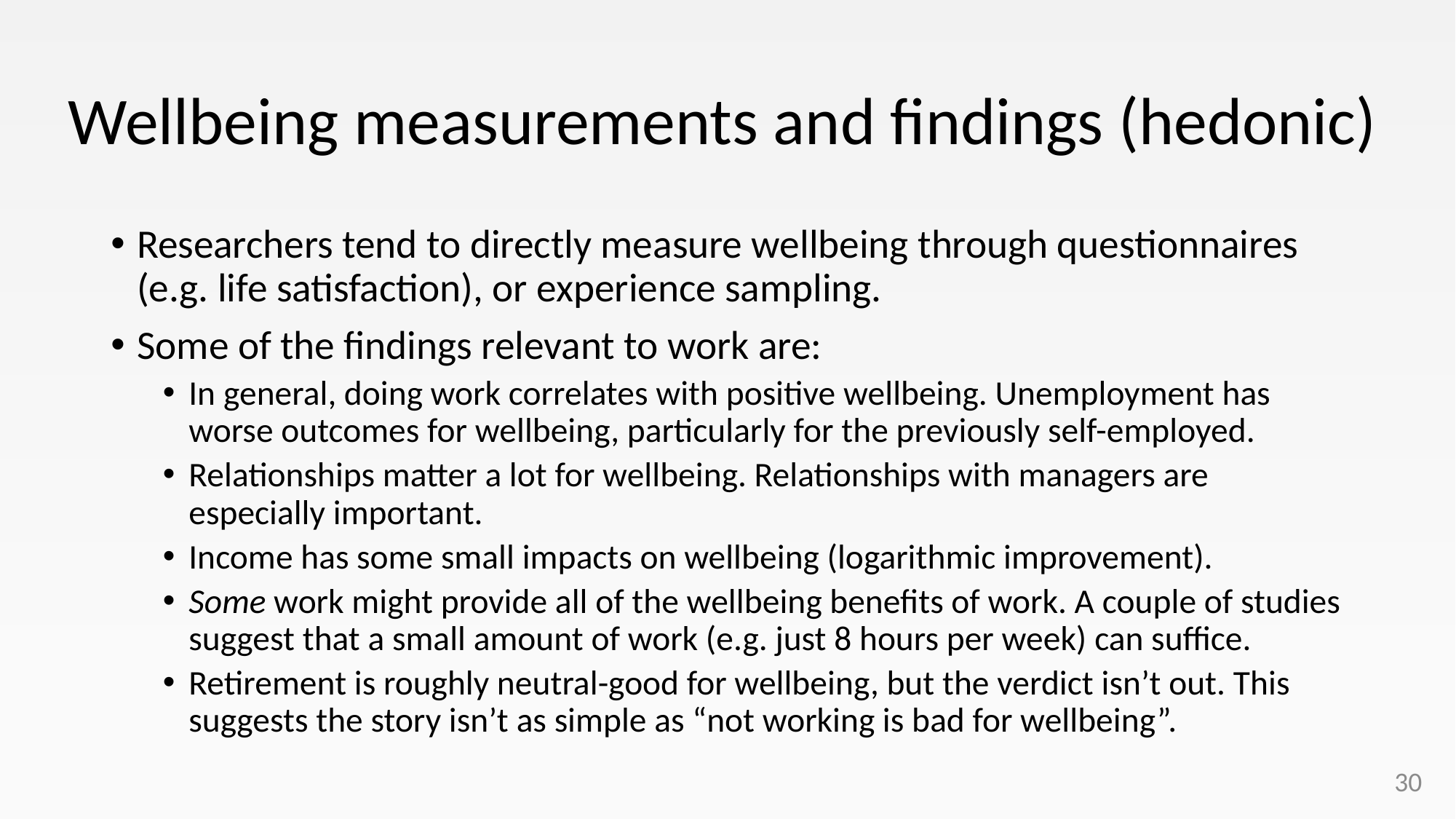

# Wellbeing measurements and findings (hedonic)
Researchers tend to directly measure wellbeing through questionnaires (e.g. life satisfaction), or experience sampling.
Some of the findings relevant to work are:
In general, doing work correlates with positive wellbeing. Unemployment has worse outcomes for wellbeing, particularly for the previously self-employed.
Relationships matter a lot for wellbeing. Relationships with managers are especially important.
Income has some small impacts on wellbeing (logarithmic improvement).
Some work might provide all of the wellbeing benefits of work. A couple of studies suggest that a small amount of work (e.g. just 8 hours per week) can suffice.
Retirement is roughly neutral-good for wellbeing, but the verdict isn’t out. This suggests the story isn’t as simple as “not working is bad for wellbeing”.
30